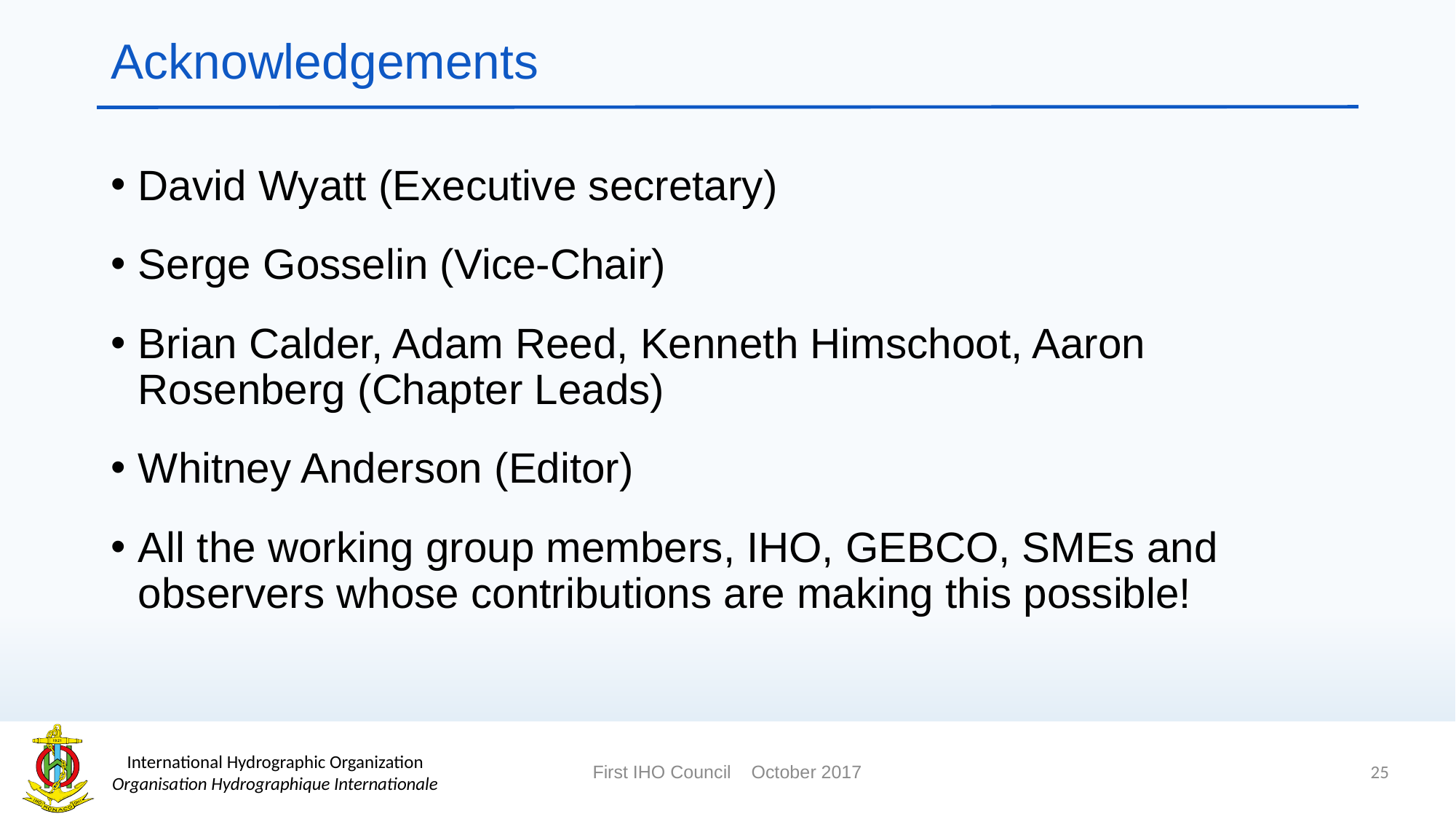

# Acknowledgements
David Wyatt (Executive secretary)
Serge Gosselin (Vice-Chair)
Brian Calder, Adam Reed, Kenneth Himschoot, Aaron Rosenberg (Chapter Leads)
Whitney Anderson (Editor)
All the working group members, IHO, GEBCO, SMEs and observers whose contributions are making this possible!
25
First IHO Council    October 2017